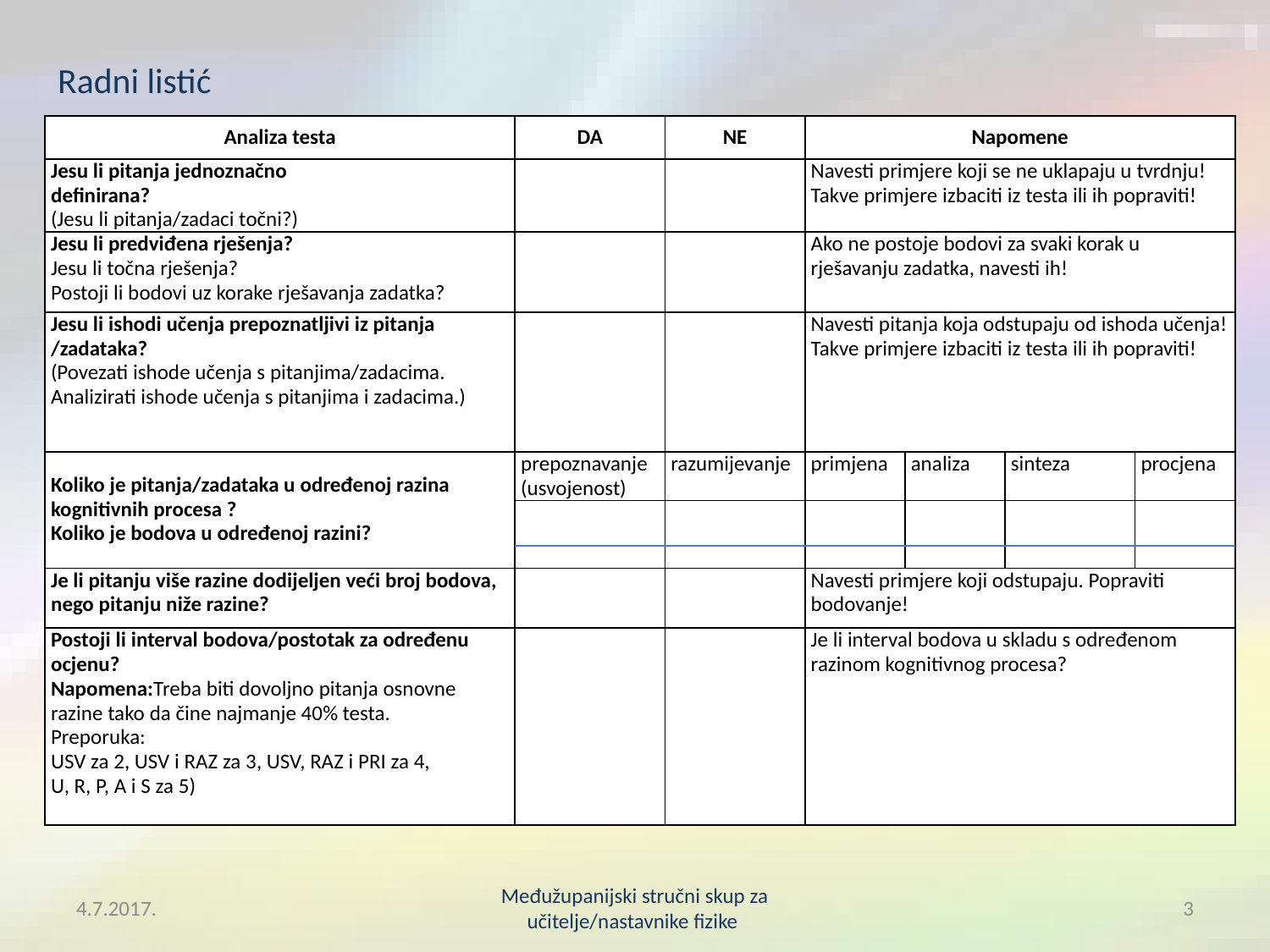

# Radni listić
| Analiza testa | DA | NE | Napomene |  |  |  |
| --- | --- | --- | --- | --- | --- | --- |
| Jesu li pitanja jednoznačno definirana? (Jesu li pitanja/zadaci točni?) |  |  | Navesti primjere koji se ne uklapaju u tvrdnju! Takve primjere izbaciti iz testa ili ih popraviti! |  |  |  |
| Jesu li predviđena rješenja? Jesu li točna rješenja? Postoji li bodovi uz korake rješavanja zadatka? |  |  | Ako ne postoje bodovi za svaki korak u rješavanju zadatka, navesti ih! |  |  |  |
| Jesu li ishodi učenja prepoznatljivi iz pitanja /zadataka? (Povezati ishode učenja s pitanjima/zadacima. Analizirati ishode učenja s pitanjima i zadacima.) |  |  | Navesti pitanja koja odstupaju od ishoda učenja! Takve primjere izbaciti iz testa ili ih popraviti! |  |  |  |
| Koliko je pitanja/zadataka u određenoj razina kognitivnih procesa ? Koliko je bodova u određenoj razini? | prepoznavanje (usvojenost) | razumijevanje | primjena | analiza | sinteza | procjena |
|  |  |  |  |  |  |  |
| Je li pitanju više razine dodijeljen veći broj bodova, nego pitanju niže razine? |  |  | Navesti primjere koji odstupaju. Popraviti bodovanje! |  |  |  |
| Postoji li interval bodova/postotak za određenu ocjenu? Napomena:Treba biti dovoljno pitanja osnovne razine tako da čine najmanje 40% testa. Preporuka: USV za 2, USV i RAZ za 3, USV, RAZ i PRI za 4, U, R, P, A i S za 5) |  |  | Je li interval bodova u skladu s određenom razinom kognitivnog procesa? |  |  |  |
4.7.2017.
Međužupanijski stručni skup za učitelje/nastavnike fizike
3